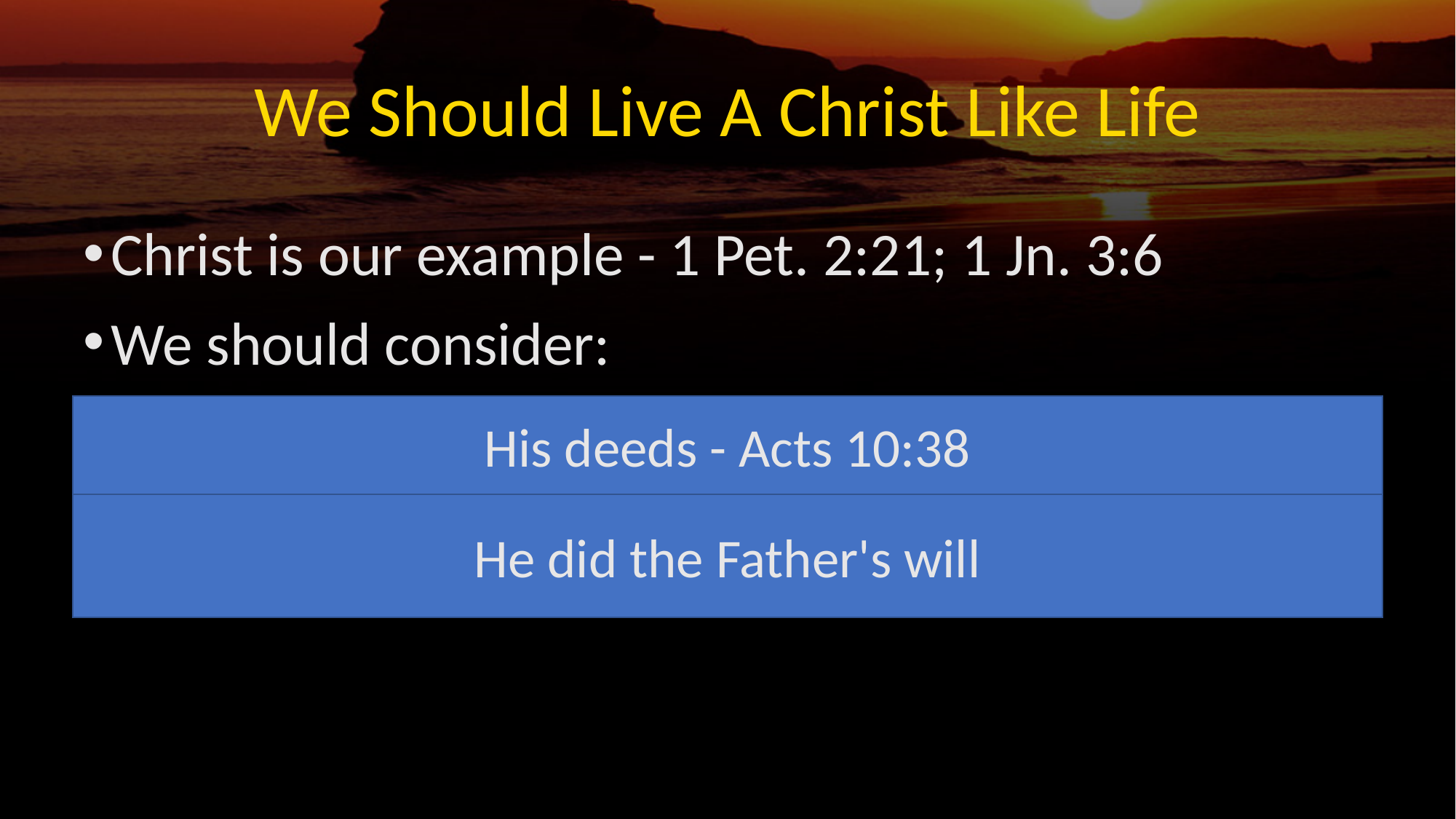

# We Should Live A Christ Like Life
Christ is our example - 1 Pet. 2:21; 1 Jn. 3:6
We should consider:
Jesus' life and teaching were in perfect harmony
We will walk in the “paths of righteousness” by living like Christ

His “steps” - 1 Pet. 2:21
His mind - Phil. 2:5
His deeds - Acts 10:38
He loved unconditionally
He did the Father's will
He cared enough to die